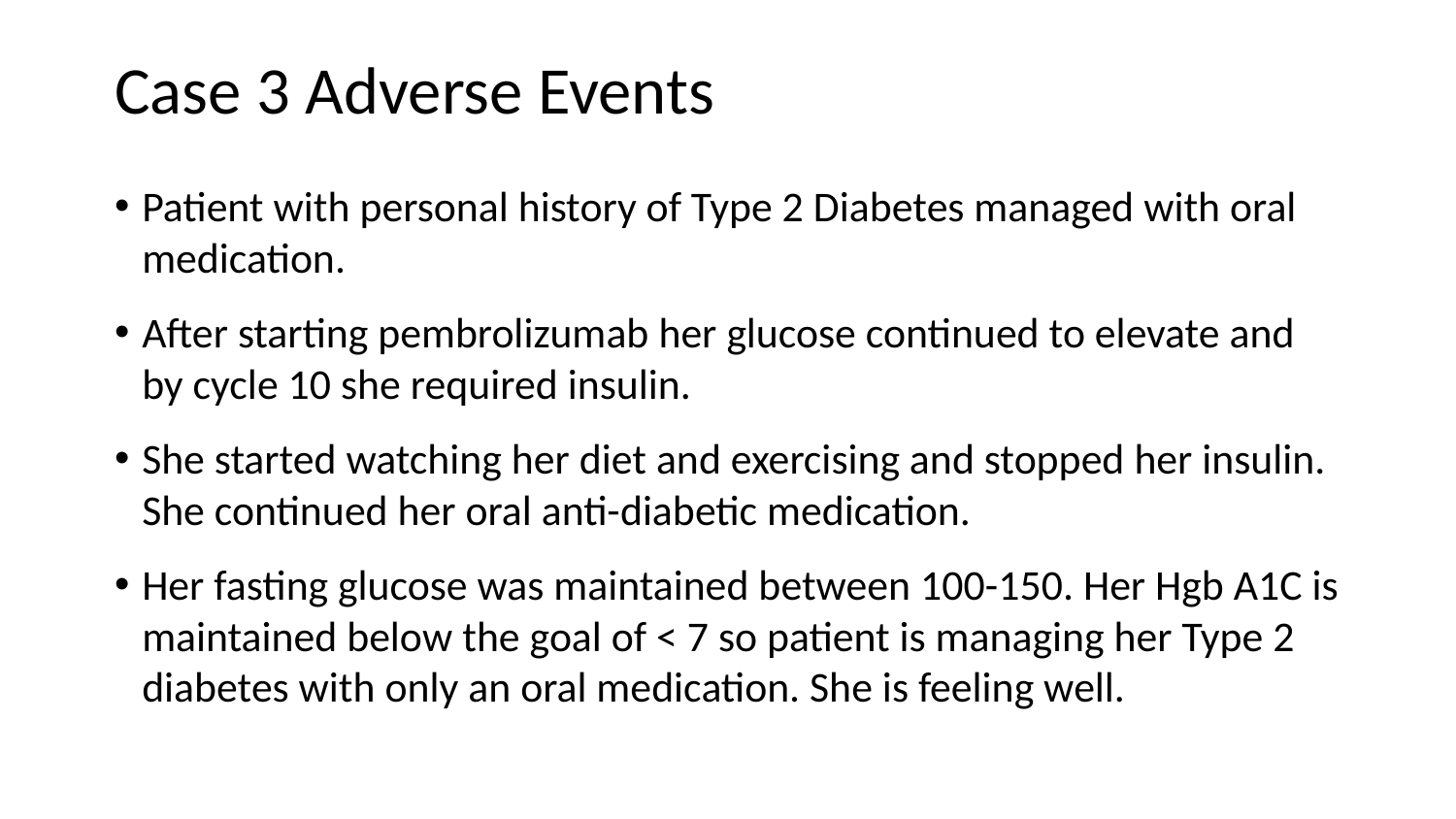

# Case 3 Adverse Events
Patient with personal history of Type 2 Diabetes managed with oral medication.
After starting pembrolizumab her glucose continued to elevate and by cycle 10 she required insulin.
She started watching her diet and exercising and stopped her insulin. She continued her oral anti-diabetic medication.
Her fasting glucose was maintained between 100-150. Her Hgb A1C is maintained below the goal of < 7 so patient is managing her Type 2 diabetes with only an oral medication. She is feeling well.